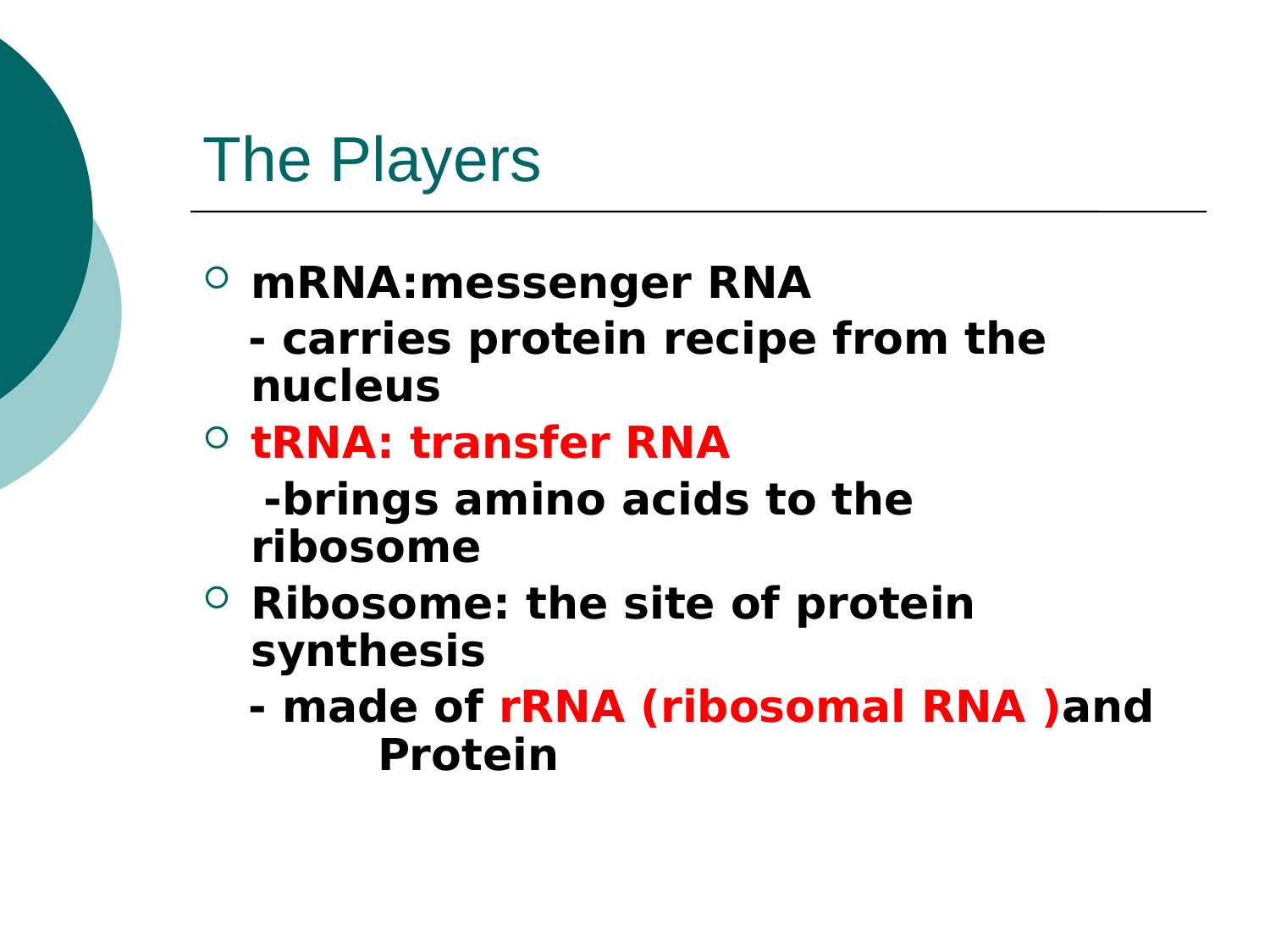

# The Players
mRNA:messenger RNA
   - carries protein recipe from the 	nucleus
tRNA: transfer RNA
    -brings amino acids to the 	ribosome
Ribosome: the site of protein synthesis
   - made of rRNA (ribosomal RNA )and  	Protein